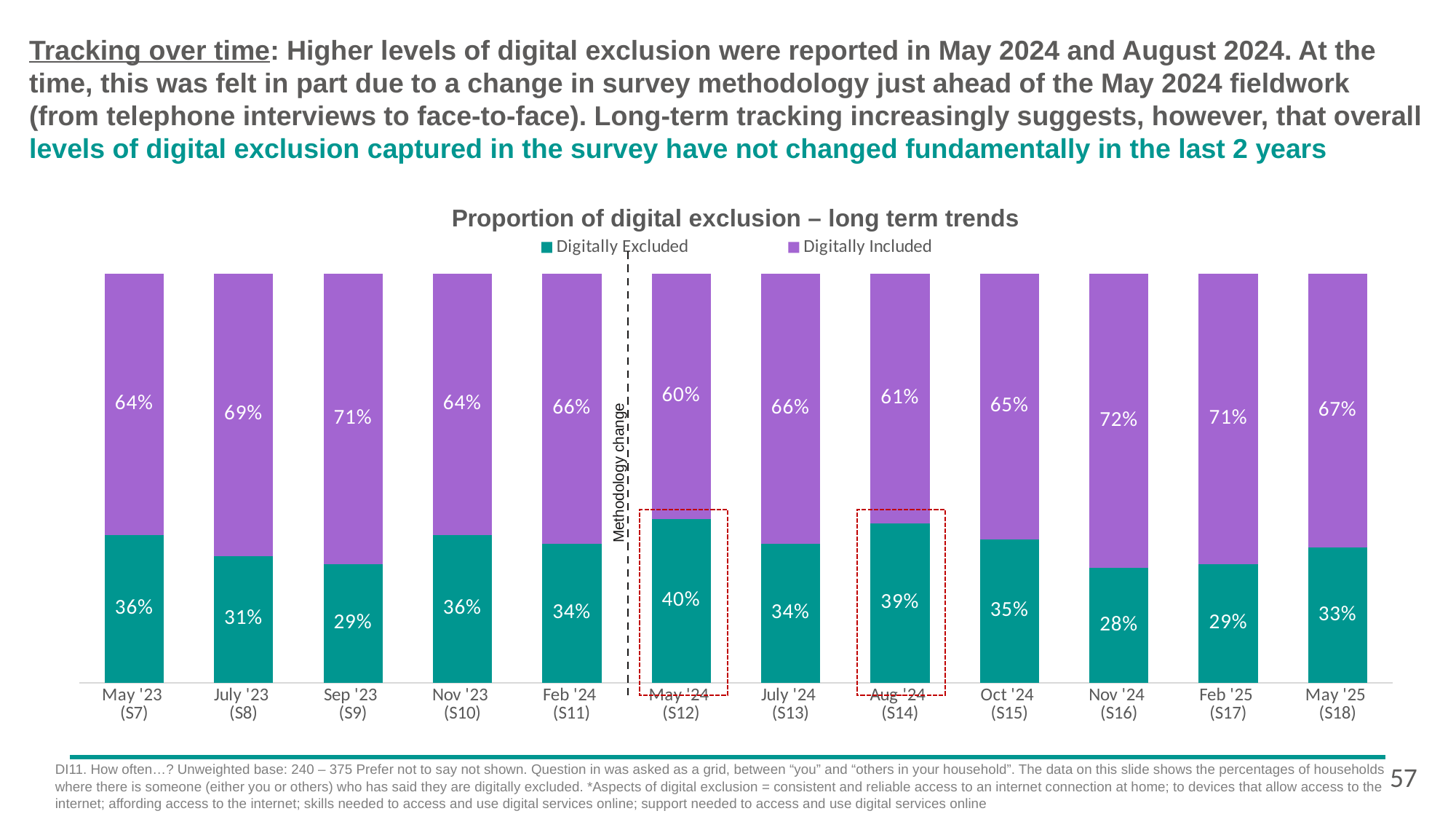

# Tracking over time: Higher levels of digital exclusion were reported in May 2024 and August 2024. At the time, this was felt in part due to a change in survey methodology just ahead of the May 2024 fieldwork (from telephone interviews to face-to-face). Long-term tracking increasingly suggests, however, that overall levels of digital exclusion captured in the survey have not changed fundamentally in the last 2 years

### Chart: Proportion of digital exclusion – long term trends

| Category | Digitally Excluded | Digitally Included |
|---|---|---|
| May '23
(S7) | 0.36 | 0.64 |
| July '23
(S8) | 0.31 | 0.69 |
| Sep '23
(S9) | 0.29 | 0.71 |
| Nov '23
(S10) | 0.36 | 0.64 |
| Feb '24
(S11) | 0.34 | 0.66 |
| May '24
(S12) | 0.4 | 0.6 |
| July '24
(S13) | 0.34 | 0.66 |
| Aug '24
(S14) | 0.39 | 0.61 |
| Oct '24
(S15) | 0.35 | 0.65 |
| Nov '24
(S16) | 0.28 | 0.72 |
| Feb '25
(S17) | 0.29 | 0.71 |
| May '25
(S18) | 0.33 | 0.67 |
Methodology change

57
DI11. How often…? Unweighted base: 240 – 375 Prefer not to say not shown. Question in was asked as a grid, between “you” and “others in your household”. The data on this slide shows the percentages of households where there is someone (either you or others) who has said they are digitally excluded. *Aspects of digital exclusion = consistent and reliable access to an internet connection at home; to devices that allow access to the internet; affording access to the internet; skills needed to access and use digital services online; support needed to access and use digital services online